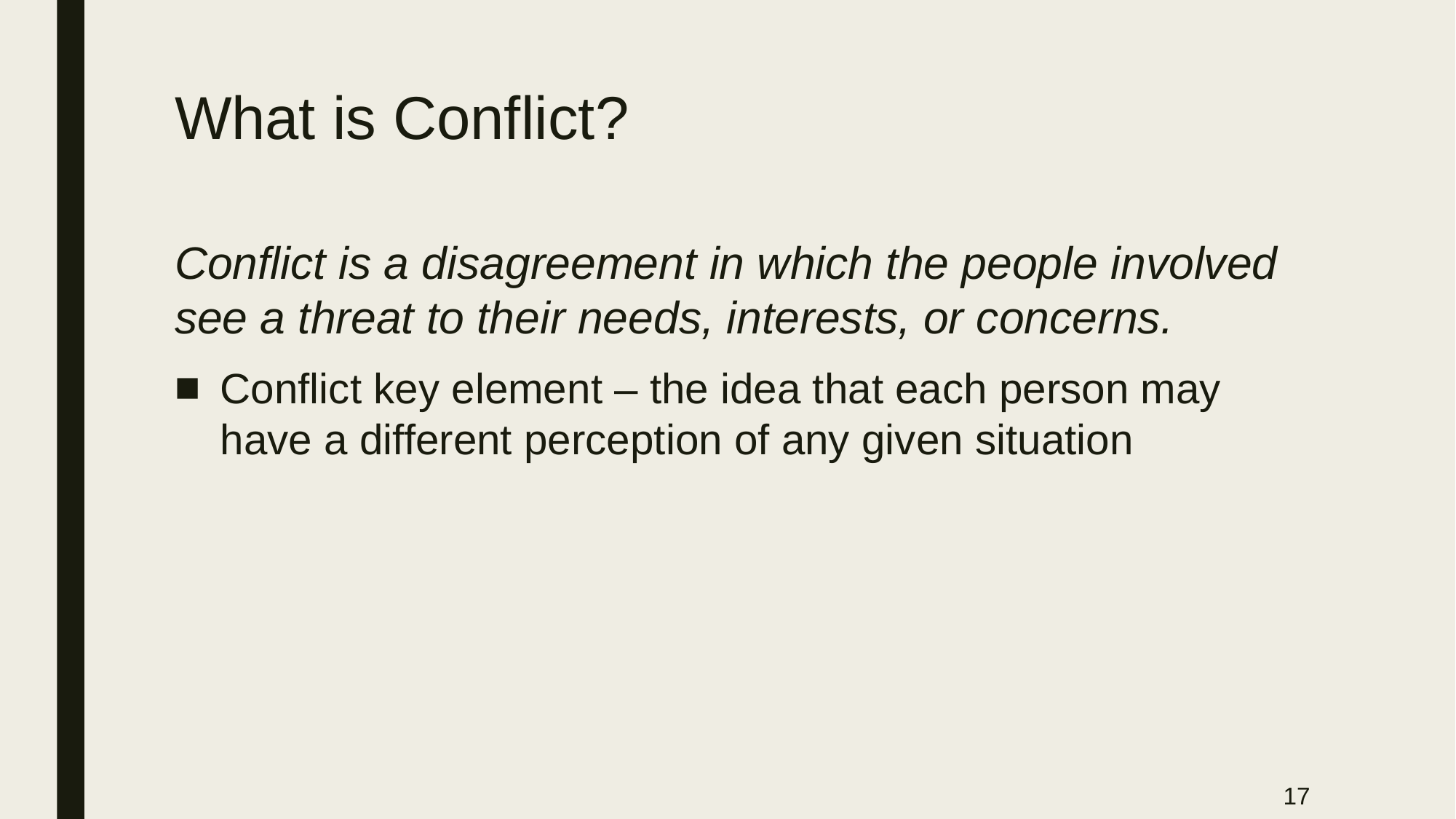

# What is Conflict?
Conflict is a disagreement in which the people involved see a threat to their needs, interests, or concerns.
Conflict key element – the idea that each person may have a different perception of any given situation

17